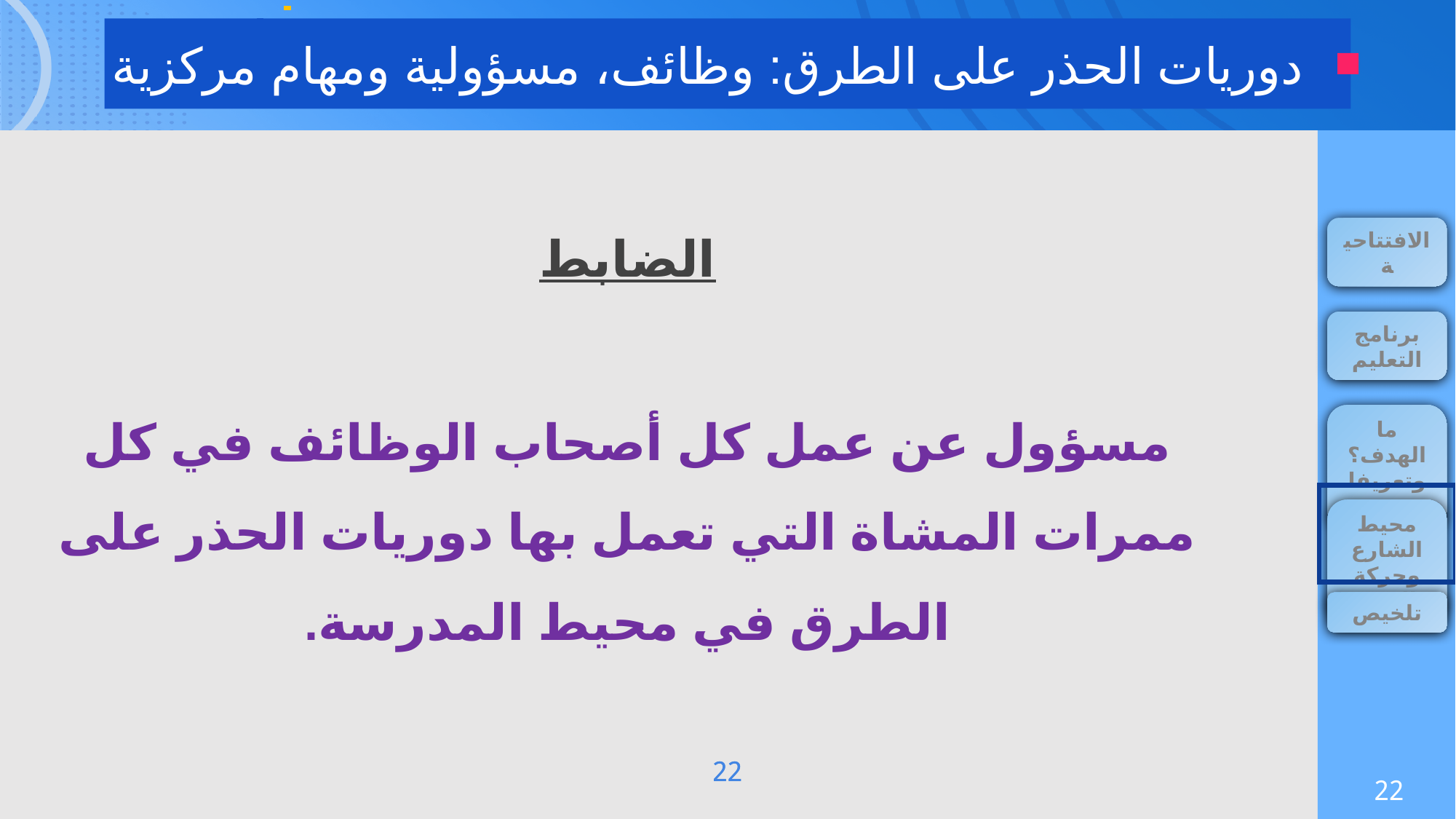

دوريات الحذر على الطرق: وظائف، مسؤولية ومهام مركزية
الضابط

مسؤول عن عمل كل أصحاب الوظائف في كل ممرات المشاة التي تعمل بها دوريات الحذر على الطرق في محيط المدرسة.